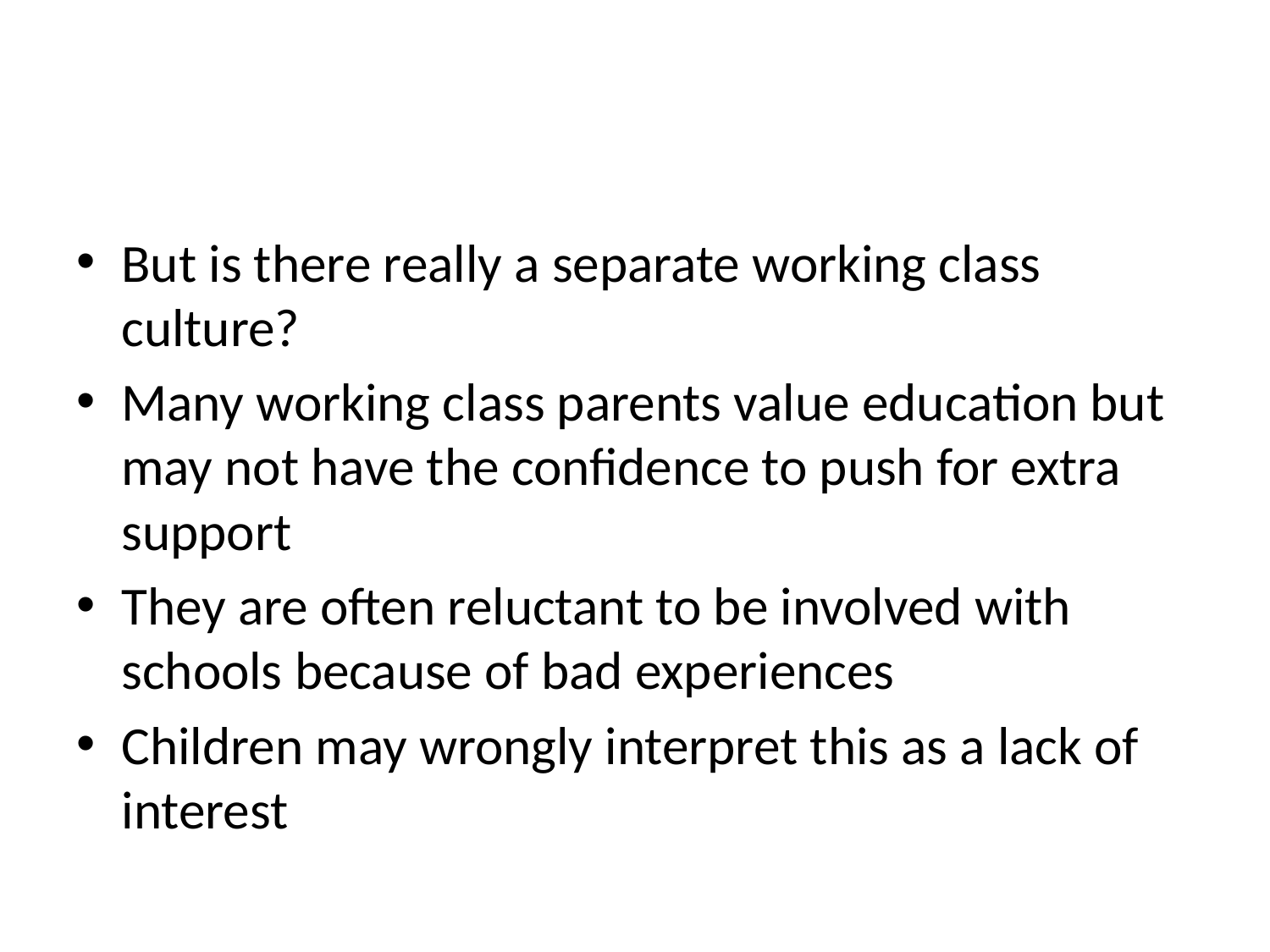

#
But is there really a separate working class culture?
Many working class parents value education but may not have the confidence to push for extra support
They are often reluctant to be involved with schools because of bad experiences
Children may wrongly interpret this as a lack of interest